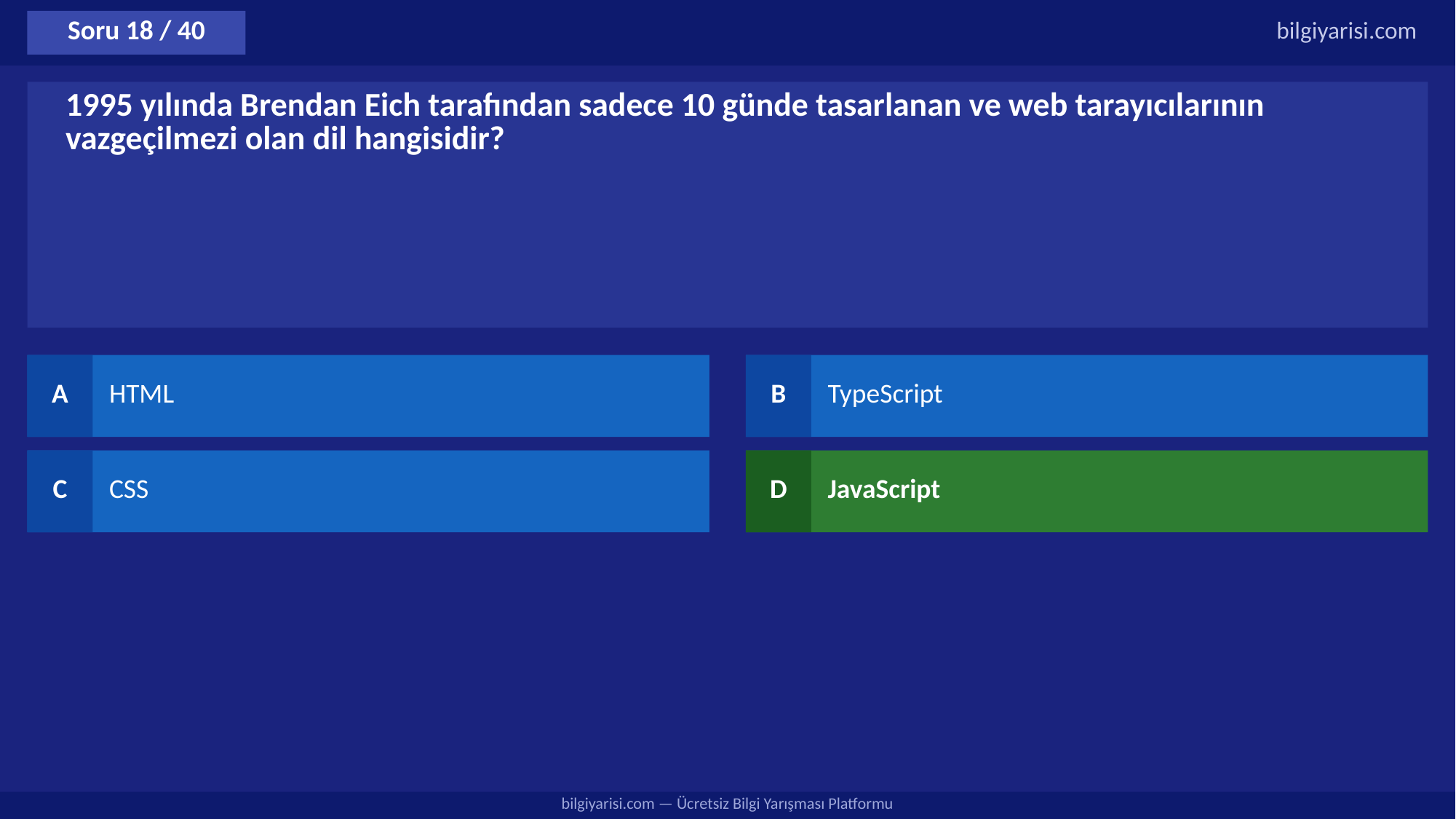

Soru 18 / 40
bilgiyarisi.com

1995 yılında Brendan Eich tarafından sadece 10 günde tasarlanan ve web tarayıcılarının vazgeçilmezi olan dil hangisidir?

A
HTML

B
TypeScript

C
CSS

D
JavaScript
bilgiyarisi.com — Ücretsiz Bilgi Yarışması Platformu